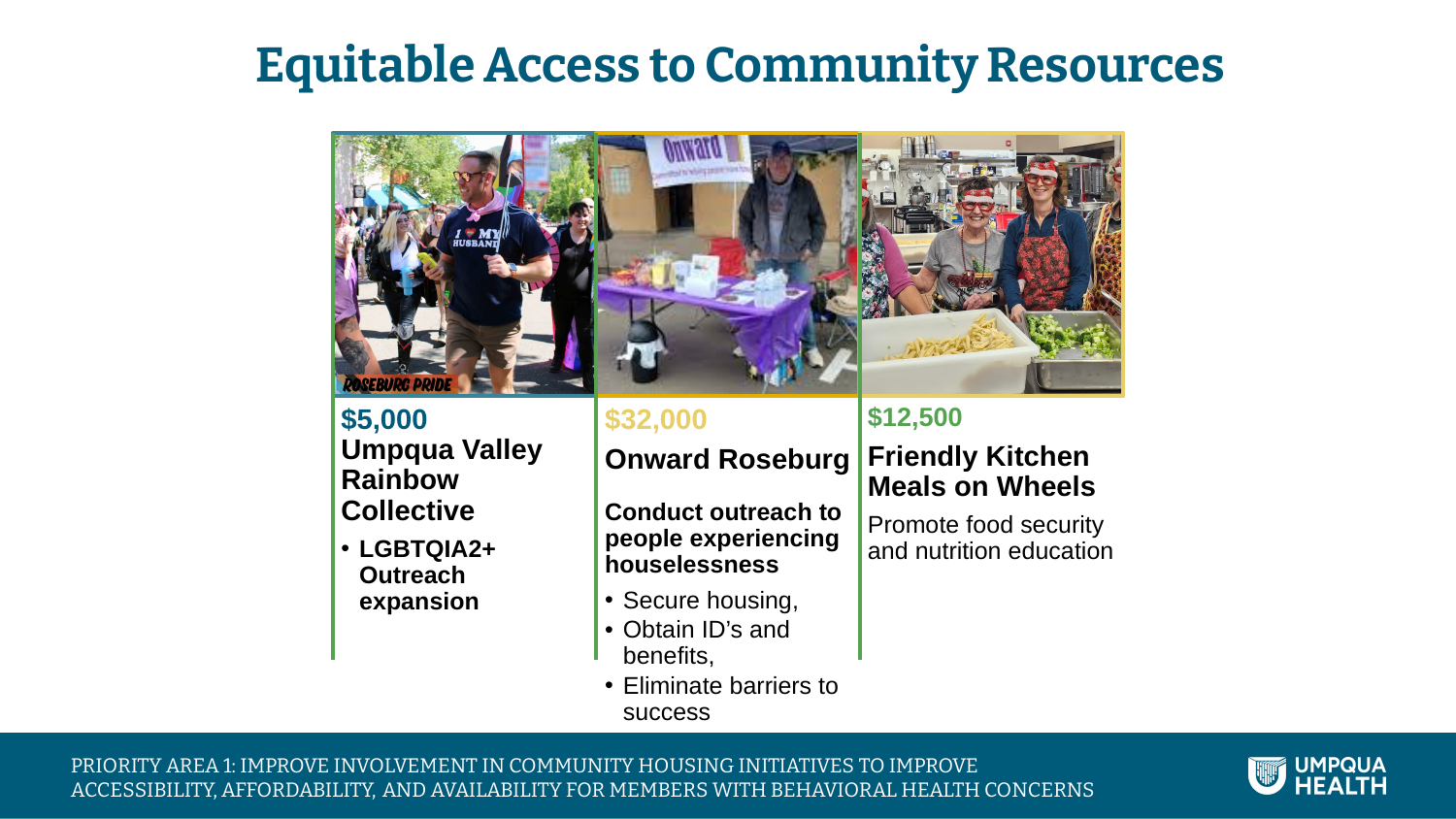

# Equitable Access to Community Resources
$5,000
Umpqua Valley Rainbow Collective
LGBTQIA2+ Outreach expansion
$32,000
Onward Roseburg
Conduct outreach to people experiencing
houselessness
Secure housing,
Obtain ID’s and benefits,
Eliminate barriers to success
$12,500
Friendly Kitchen Meals on Wheels
Promote food security and nutrition education
Priority area 1: IMPROVE INVOLVEMENT IN COMMUNITY HOUSING INITIATIVES TO IMPROVE ACCESSIBILITY, AFFORDABILITY,  AND AVAILABILITY FOR MEMBERS WITH BEHAVIORAL HEALTH CONCERNS